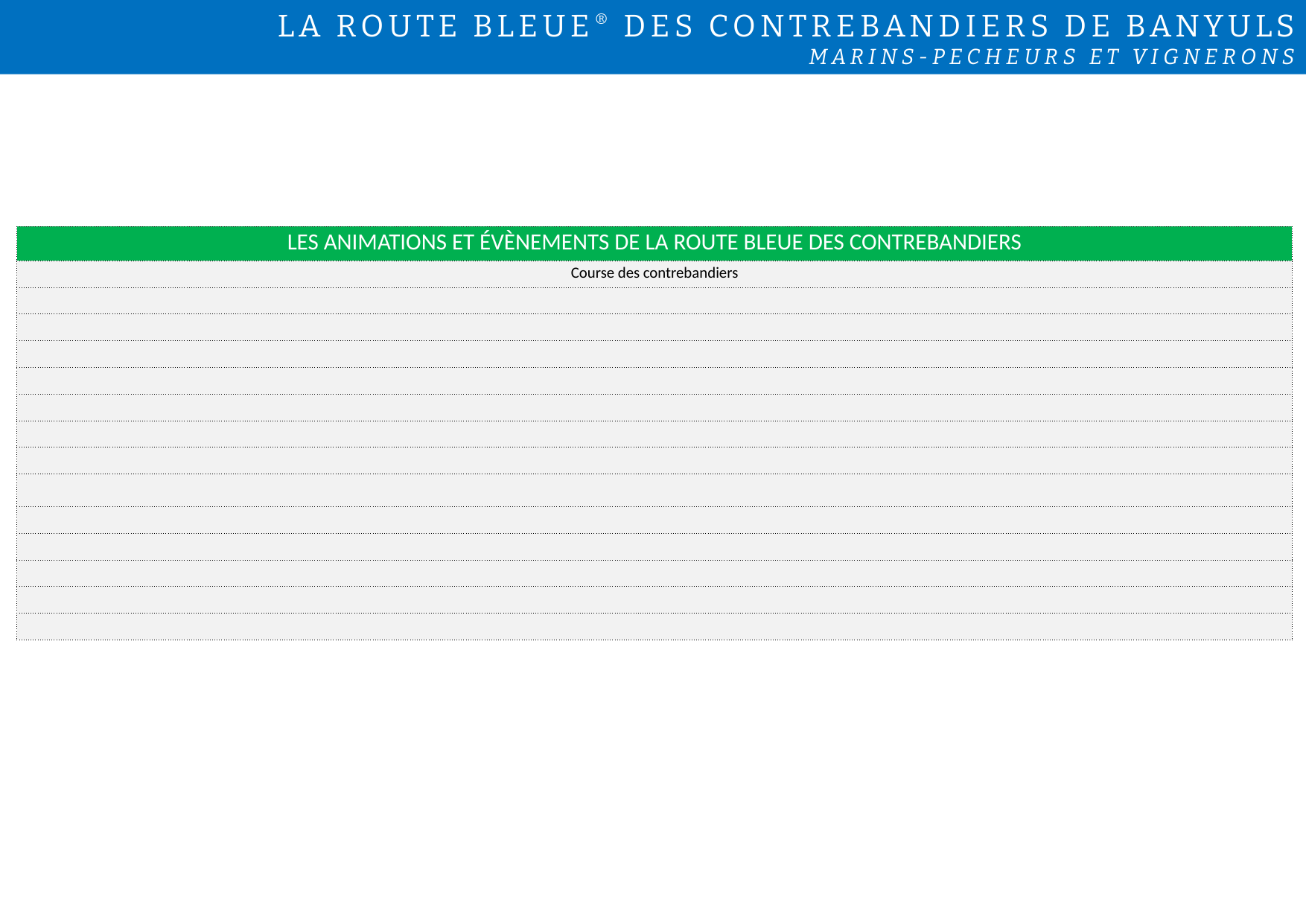

LA ROUTE BLEUE® DES CONTREBANDIERS DE BANYULS
MARINS-PECHEURS ET VIGNERONS
| LES ANIMATIONS ET ÉVÈNEMENTS DE LA ROUTE BLEUE DES CONTREBANDIERS |
| --- |
| Course des contrebandiers |
|  |
|  |
|  |
|  |
|  |
|  |
|  |
|  |
|  |
|  |
|  |
|  |
|  |